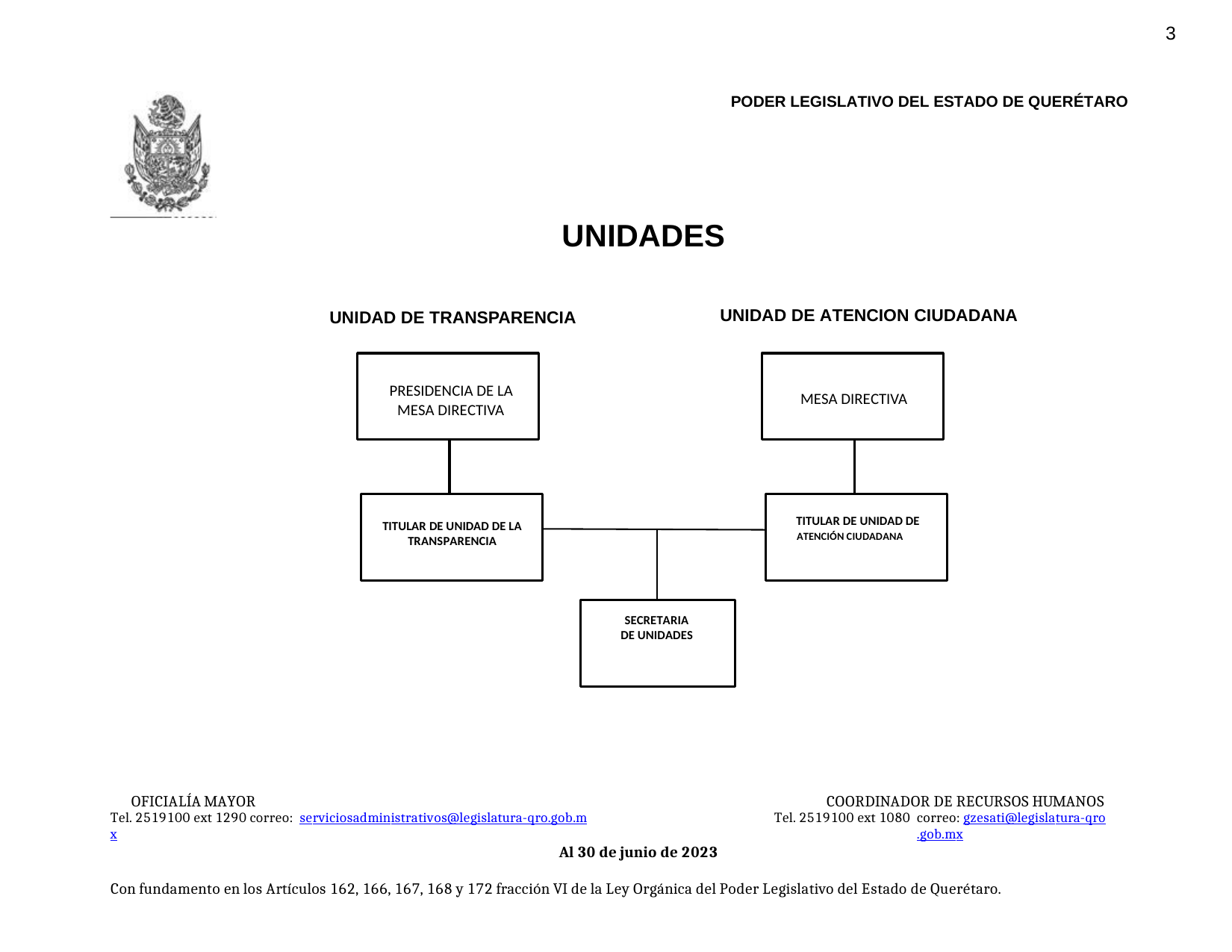

3

PODER LEGISLATIVO DEL ESTADO DE QUERÉTARO
UNIDADES

UNIDAD DE ATENCION CIUDADANA

UNIDAD DE TRANSPARENCIA

PRESIDENCIA DE LA MESA DIRECTIVA

MESA DIRECTIVA

TITULAR DE UNIDAD DE LA TRANSPARENCIA

TITULAR DE UNIDAD DE

ATENCIÓN CIUDADANA

SECRETARIA DE UNIDADES

OFICIALÍA MAYOR
Tel. 2519100 ext 1290 correo:  serviciosadministrativos@legislatura-qro.gob.mx
COORDINADOR DE RECURSOS HUMANOS
Tel. 2519100 ext 1080  correo: gzesati@legislatura-qro.gob.mx
Al 30 de junio de 2023
Con fundamento en los Artículos 162, 166, 167, 168 y 172 fracción VI de la Ley Orgánica del Poder Legislativo del Estado de Querétaro.